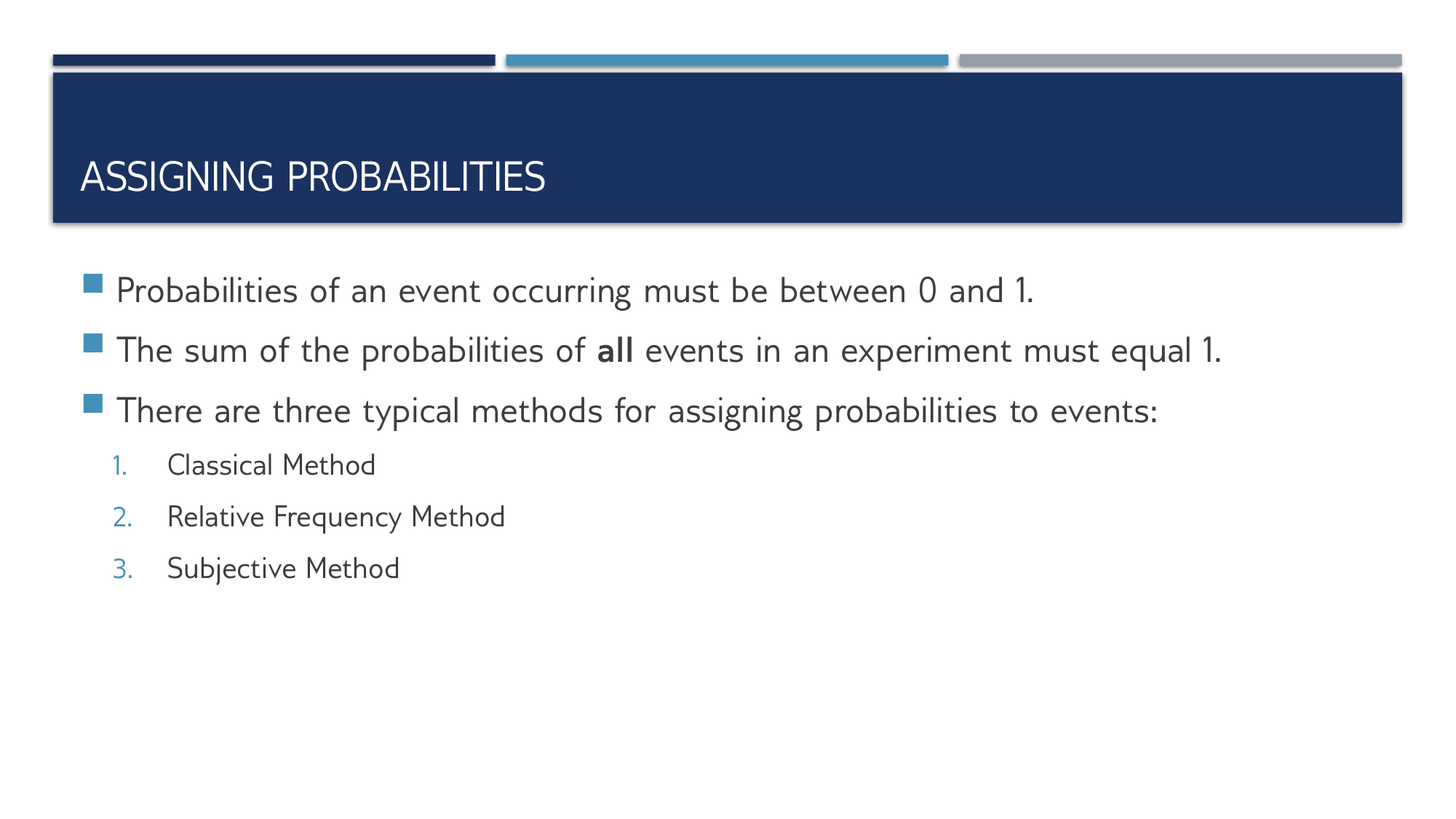

# Assigning Probabilities
Probabilities of an event occurring must be between 0 and 1.
The sum of the probabilities of all events in an experiment must equal 1.
There are three typical methods for assigning probabilities to events:
Classical Method
Relative Frequency Method
Subjective Method